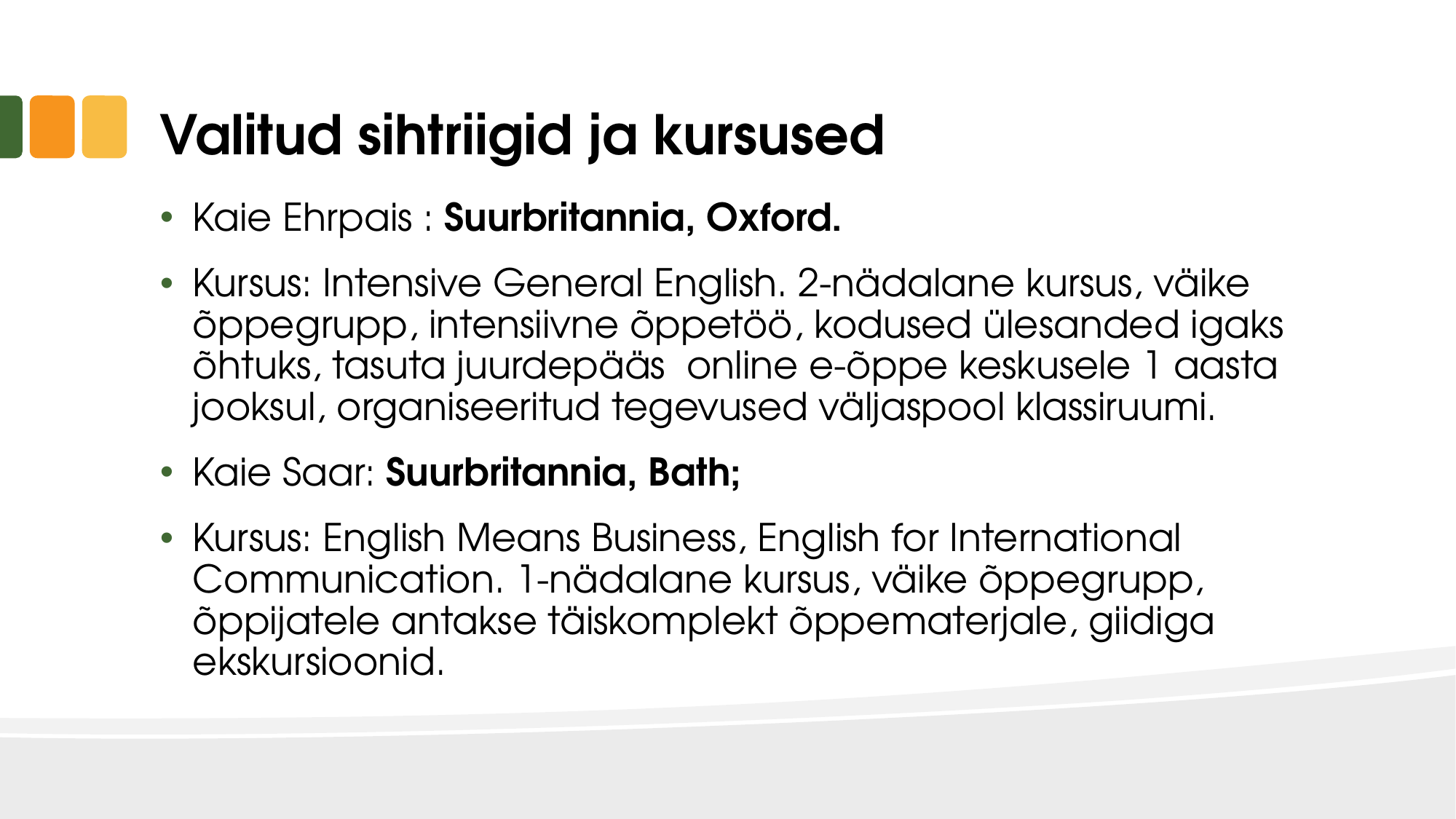

# Valitud sihtriigid ja kursused
Kaie Ehrpais : Suurbritannia, Oxford.
Kursus: Intensive General English. 2-nädalane kursus, väike õppegrupp, intensiivne õppetöö, kodused ülesanded igaks õhtuks, tasuta juurdepääs  online e-õppe keskusele 1 aasta jooksul, organiseeritud tegevused väljaspool klassiruumi.
Kaie Saar: Suurbritannia, Bath;
Kursus: English Means Business, English for International Communication. 1-nädalane kursus, väike õppegrupp, õppijatele antakse täiskomplekt õppematerjale, giidiga ekskursioonid.